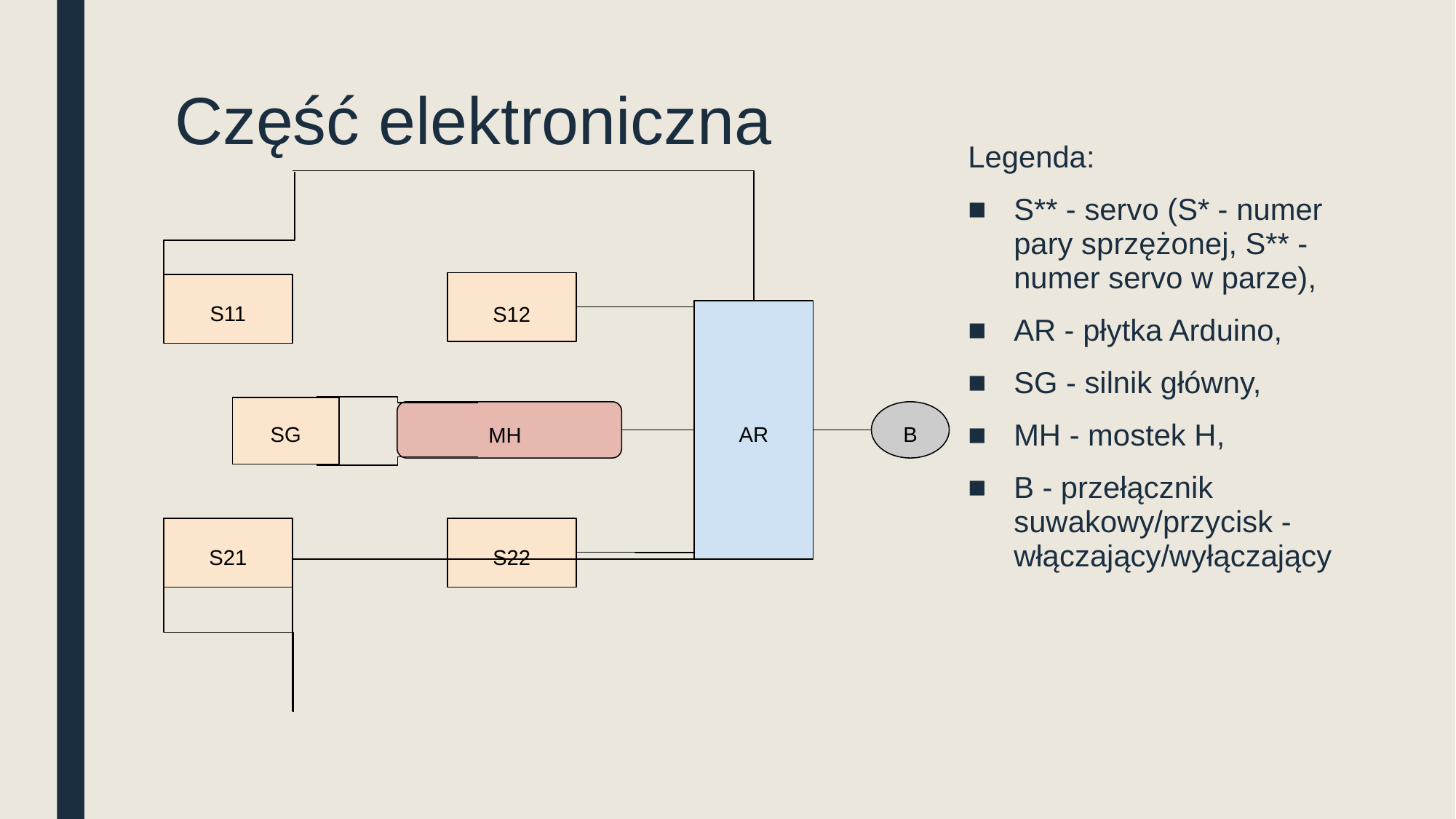

# Część elektroniczna
Legenda:
S** - servo (S* - numer pary sprzężonej, S** - numer servo w parze),
AR - płytka Arduino,
SG - silnik główny,
MH - mostek H,
B - przełącznik suwakowy/przycisk - włączający/wyłączający

S11
S12

SG
B
AR
MH

S21
S22